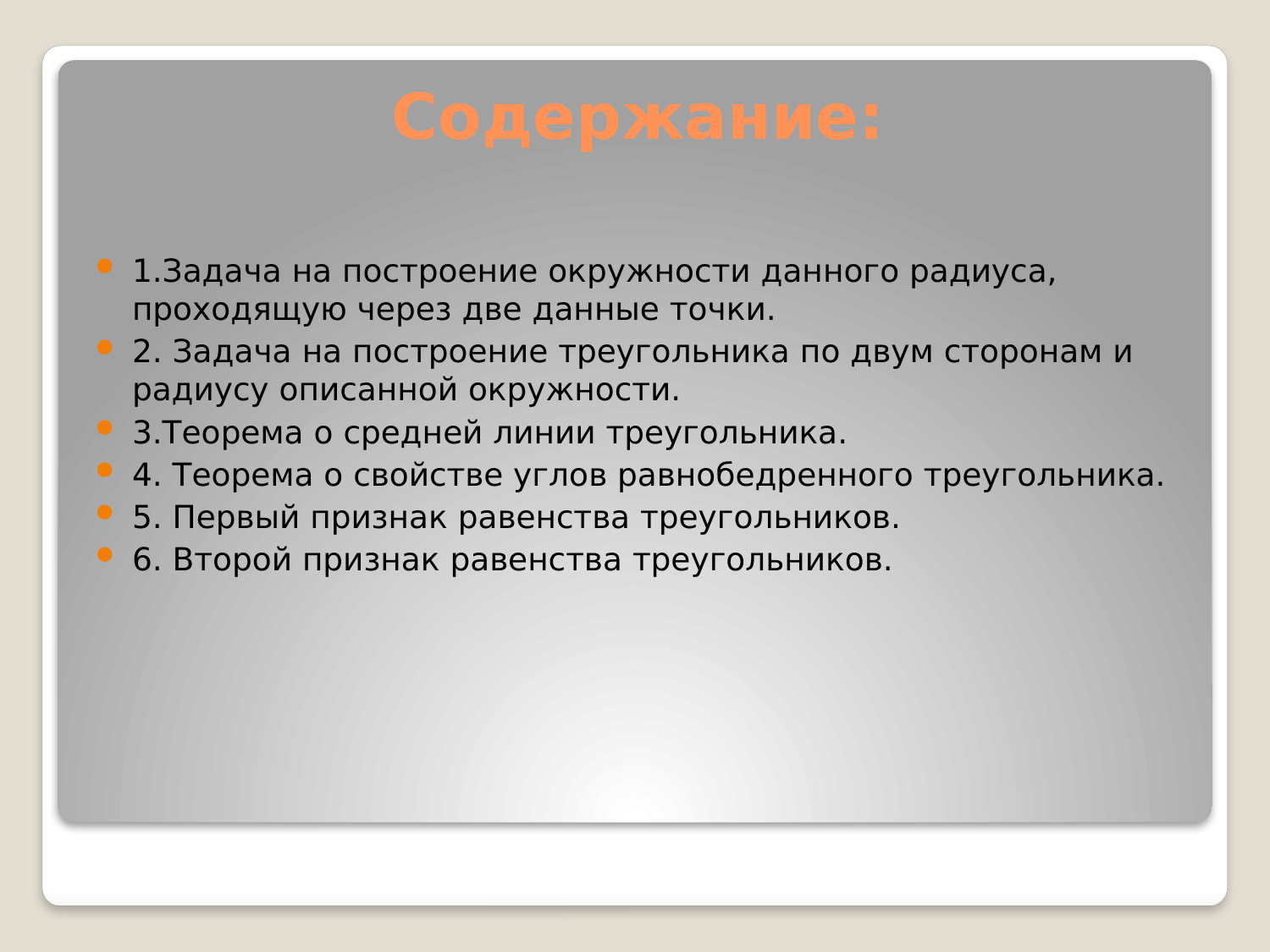

# Содержание:
1.Задача на построение окружности данного радиуса, проходящую через две данные точки.
2. Задача на построение треугольника по двум сторонам и радиусу описанной окружности.
3.Теорема о средней линии треугольника.
4. Теорема о свойстве углов равнобедренного треугольника.
5. Первый признак равенства треугольников.
6. Второй признак равенства треугольников.